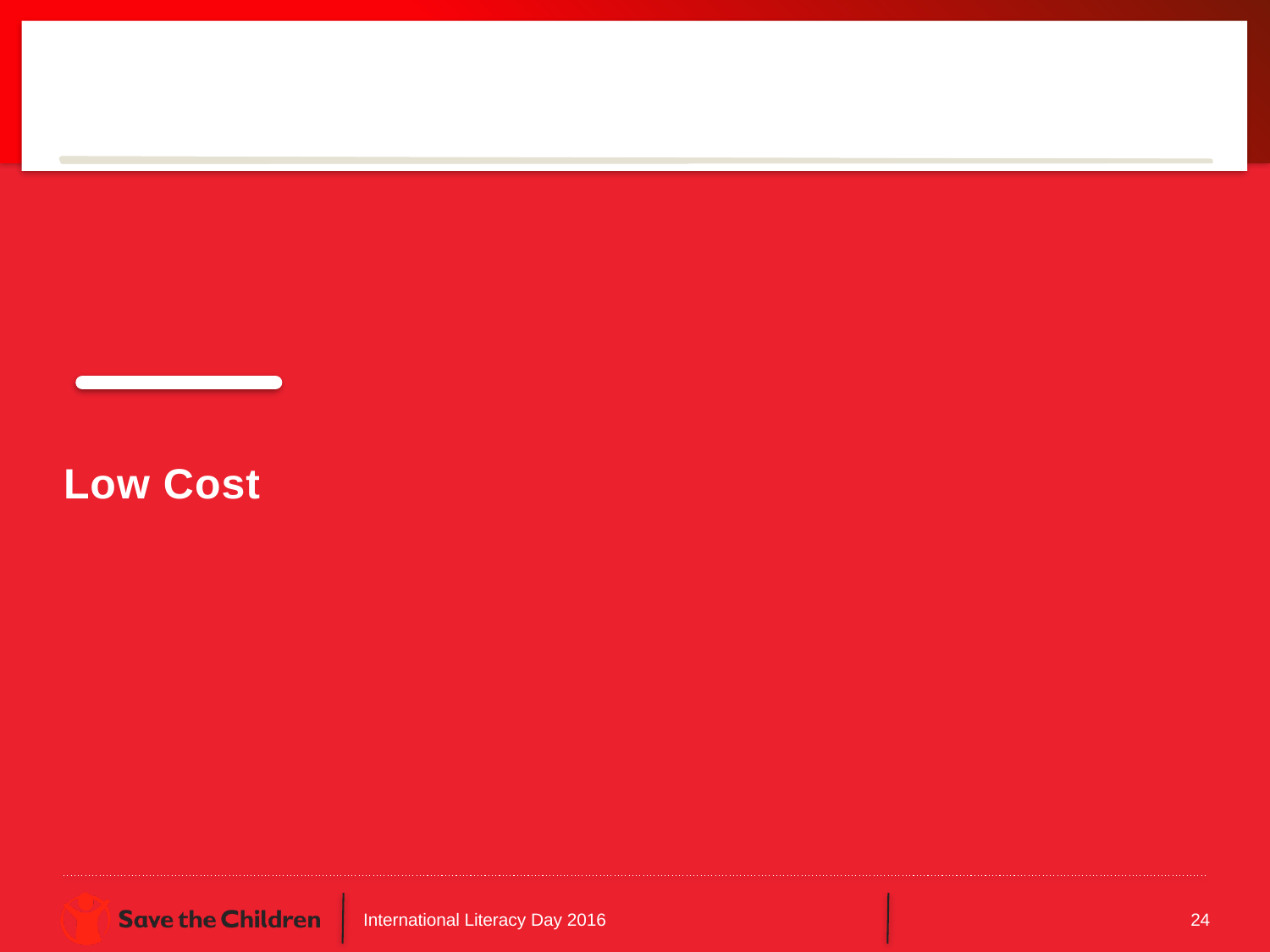

#
Low Cost
International Literacy Day 2016
24